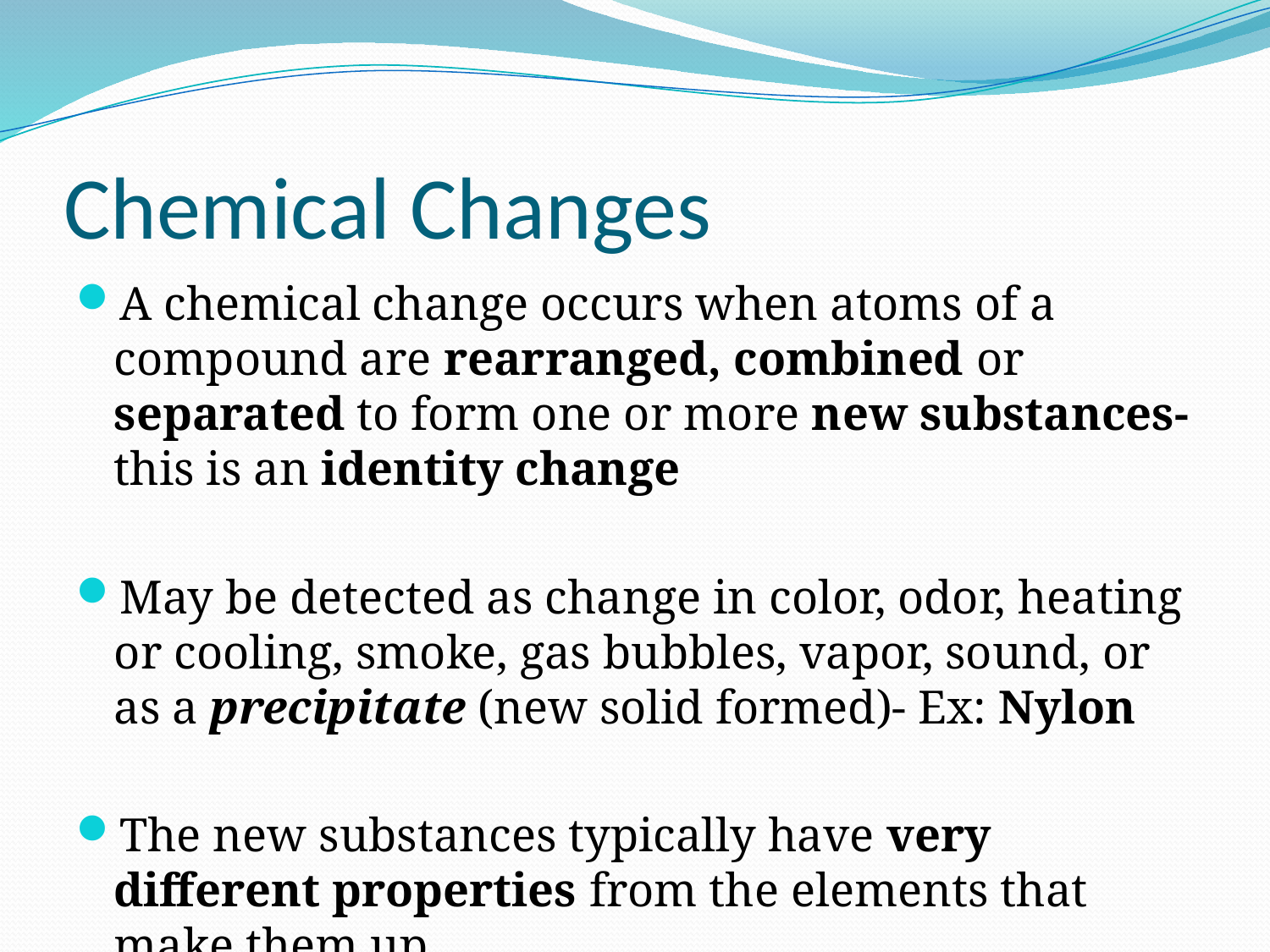

# Chemical Changes
A chemical change occurs when atoms of a compound are rearranged, combined or separated to form one or more new substances- this is an identity change

May be detected as change in color, odor, heating or cooling, smoke, gas bubbles, vapor, sound, or as a precipitate (new solid formed)- Ex: Nylon

The new substances typically have very different properties from the elements that make them up